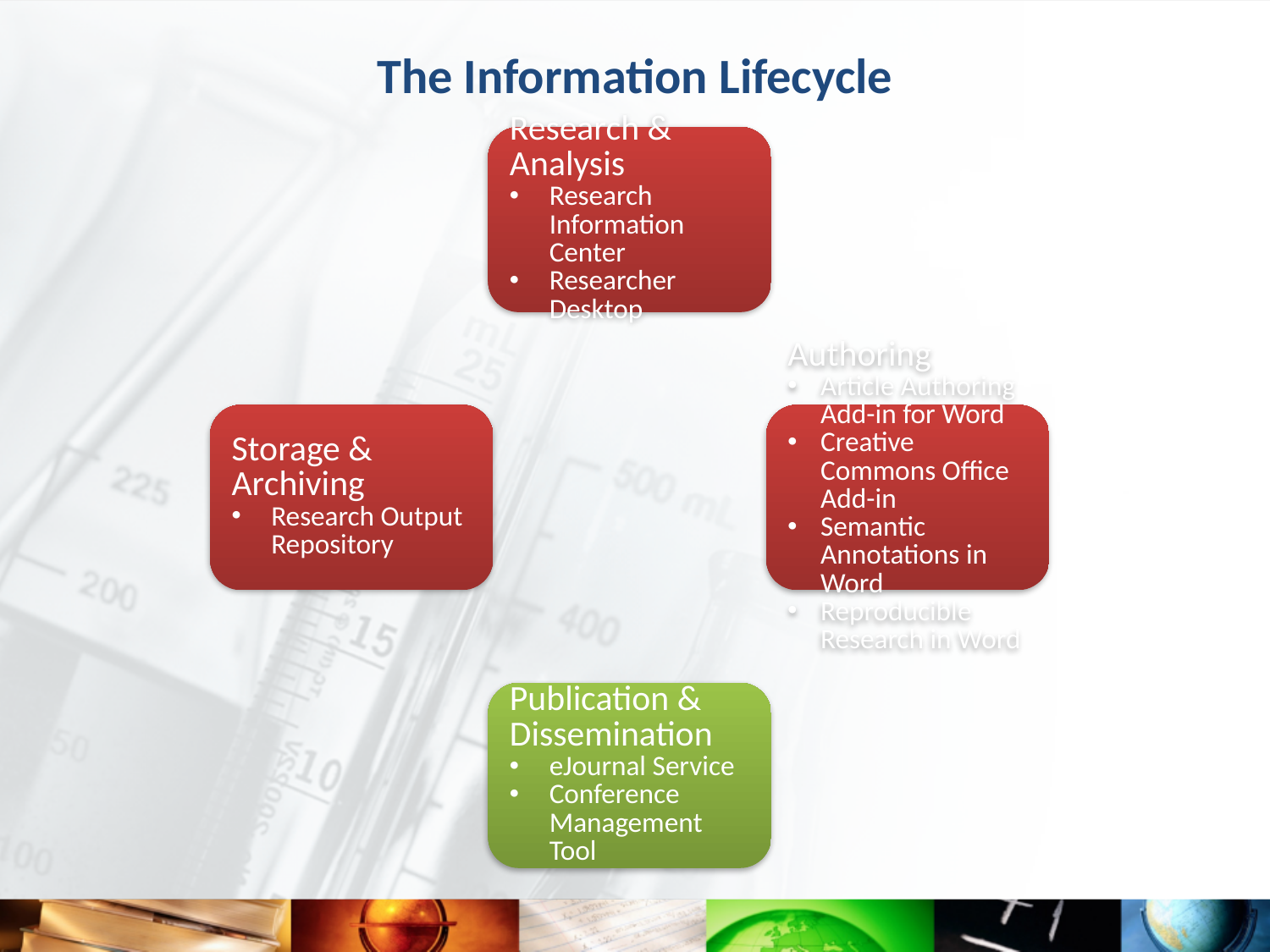

# The Information Lifecycle
Research & Analysis
Research Information Center
Authoring
Creative Commons Office Add-in
Publication & Dissemination
eJournal Service
Storage & Archiving
Research Output Repository
Researcher Desktop
Article Authoring Add-in for Word
Semantic Annotations in Word
Reproducible Research in Word
Conference Management Tool